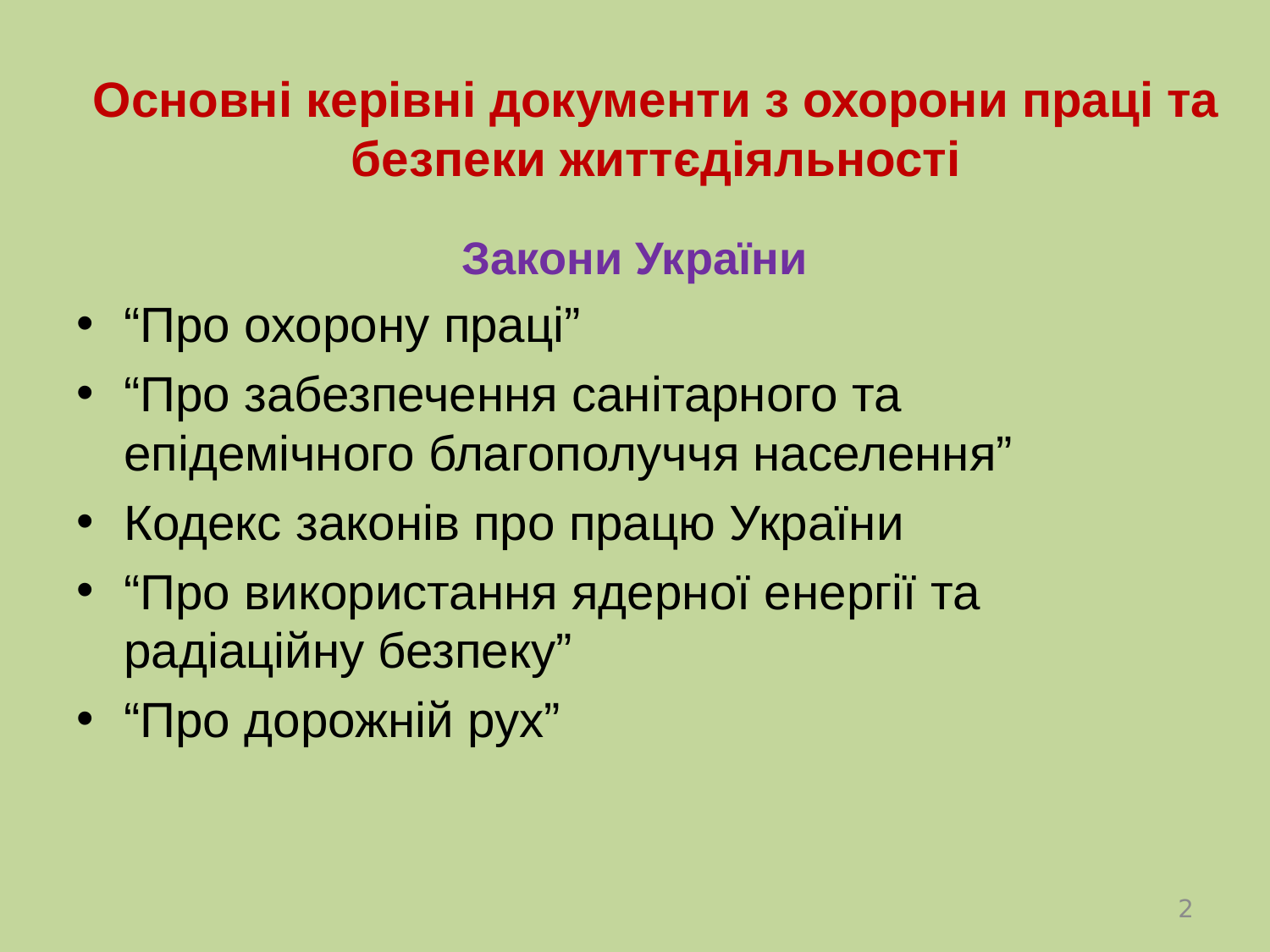

# Основні керівні документи з охорони праці та безпеки життєдіяльності
Закони України
“Про охорону праці”
“Про забезпечення санітарного та епідемічного благополуччя населення”
Кодекс законів про працю України
“Про використання ядерної енергії та радіаційну безпеку”
“Про дорожній рух”
2